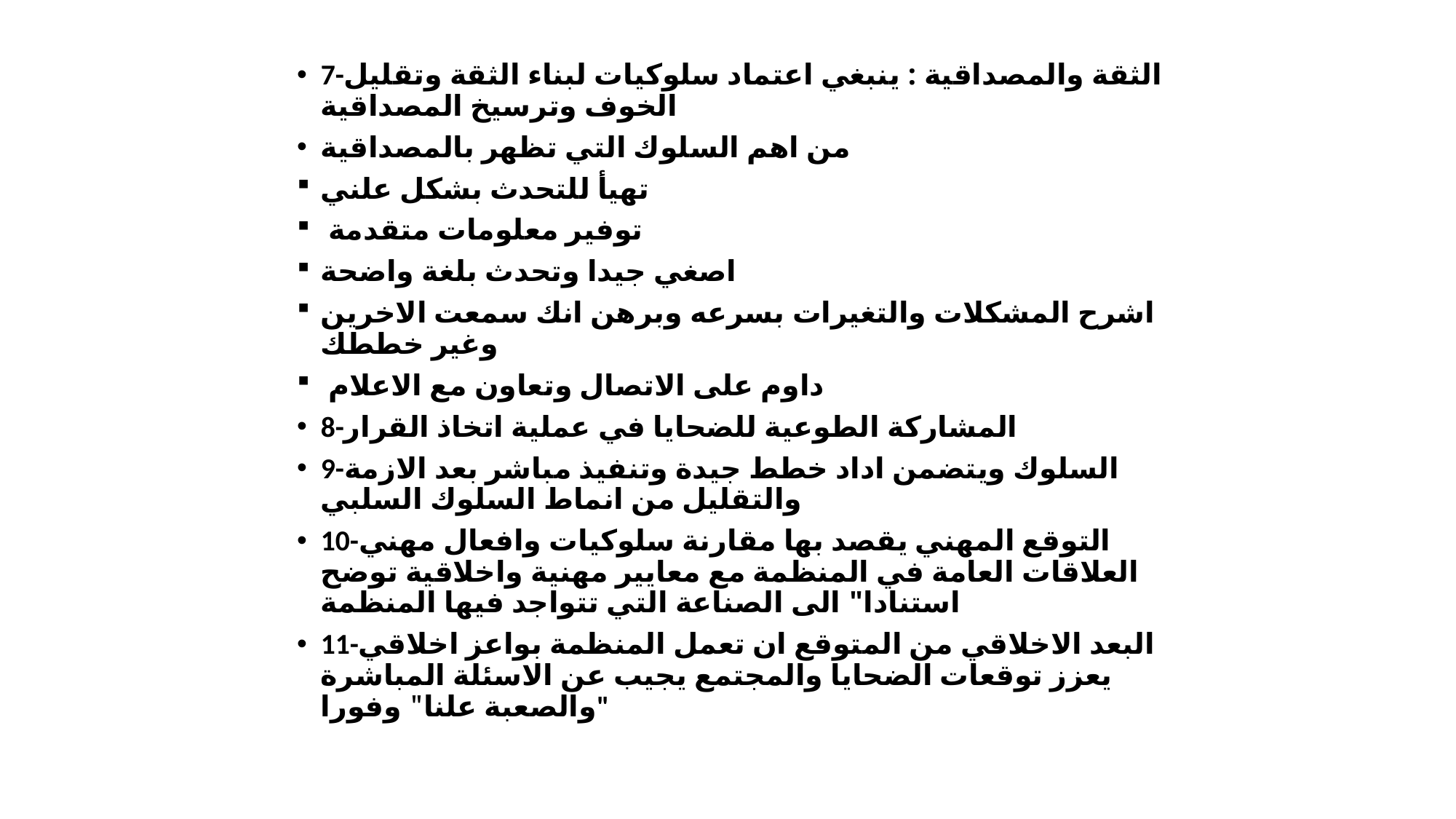

#
7-الثقة والمصداقية : ينبغي اعتماد سلوكيات لبناء الثقة وتقليل الخوف وترسيخ المصداقية
من اهم السلوك التي تظهر بالمصداقية
تهيأ للتحدث بشكل علني
 توفير معلومات متقدمة
اصغي جيدا وتحدث بلغة واضحة
اشرح المشكلات والتغيرات بسرعه وبرهن انك سمعت الاخرين وغير خططك
 داوم على الاتصال وتعاون مع الاعلام
8-المشاركة الطوعية للضحايا في عملية اتخاذ القرار
9-السلوك ويتضمن اداد خطط جيدة وتنفيذ مباشر بعد الازمة والتقليل من انماط السلوك السلبي
10-التوقع المهني يقصد بها مقارنة سلوكيات وافعال مهني العلاقات العامة في المنظمة مع معايير مهنية واخلاقية توضح استنادا" الى الصناعة التي تتواجد فيها المنظمة
11-البعد الاخلاقي من المتوقع ان تعمل المنظمة بواعز اخلاقي يعزز توقعات الضحايا والمجتمع يجيب عن الاسئلة المباشرة والصعبة علنا" وفورا"